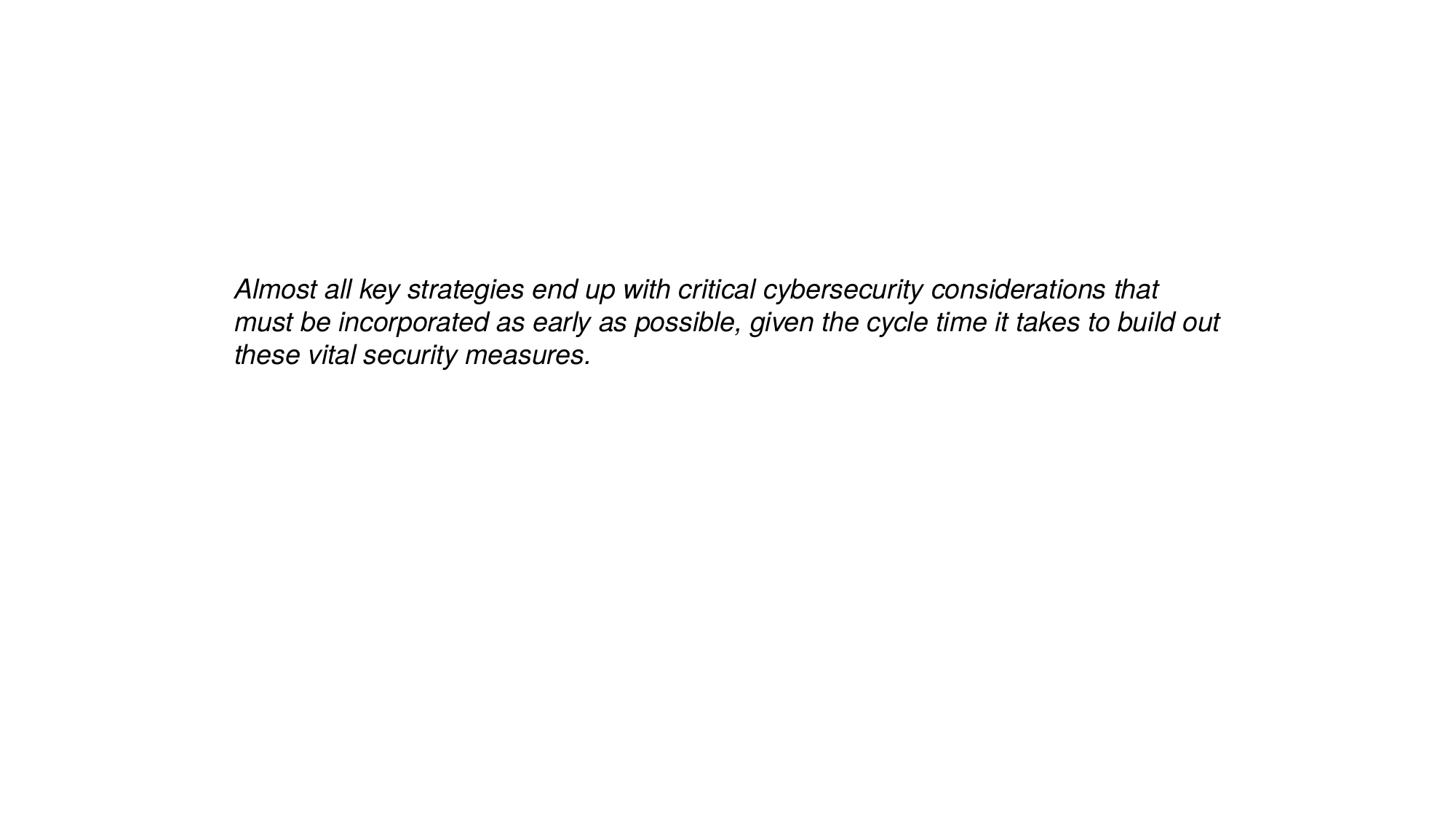

ThrivacaTM in Action

Almost all key strategies end up with critical cybersecurity considerations that
must be incorporated as early as possible, given the cycle time it takes to build out
these vital security measures.